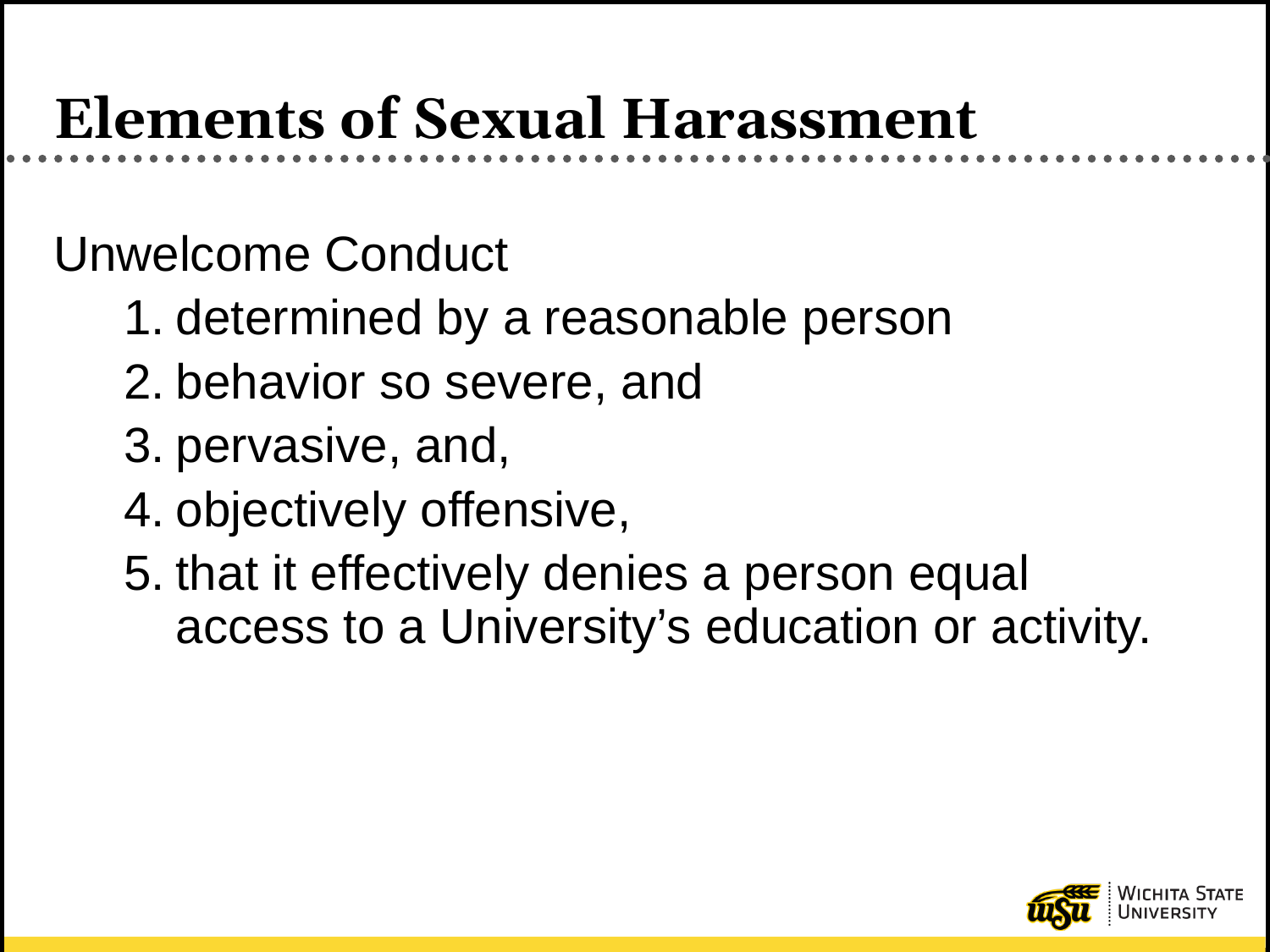

# Elements of Sexual Harassment
Unwelcome Conduct
determined by a reasonable person
behavior so severe, and
pervasive, and,
objectively offensive,
that it effectively denies a person equal access to a University’s education or activity.